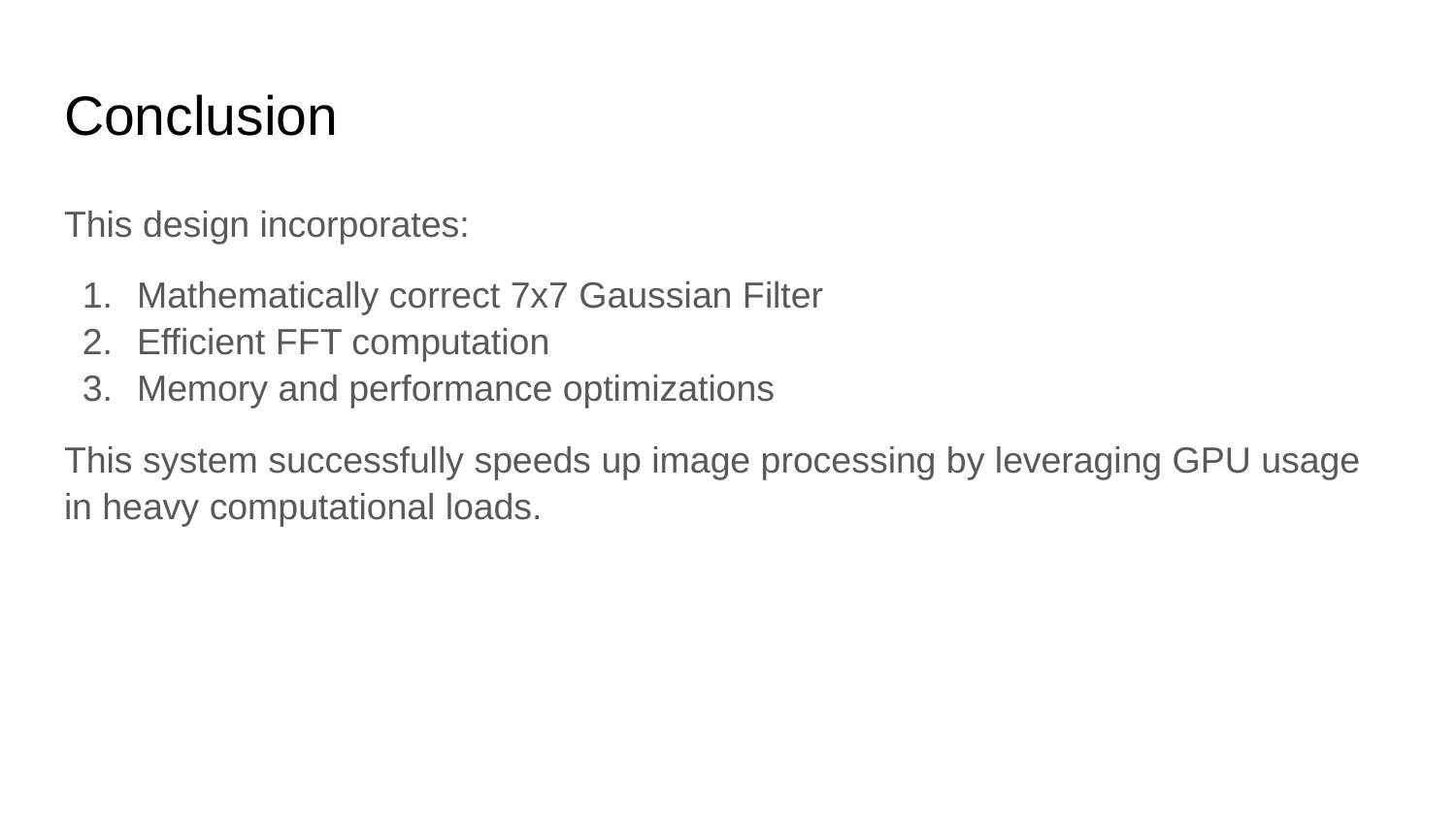

# Conclusion
This design incorporates:
Mathematically correct 7x7 Gaussian Filter
Efficient FFT computation
Memory and performance optimizations
This system successfully speeds up image processing by leveraging GPU usage in heavy computational loads.